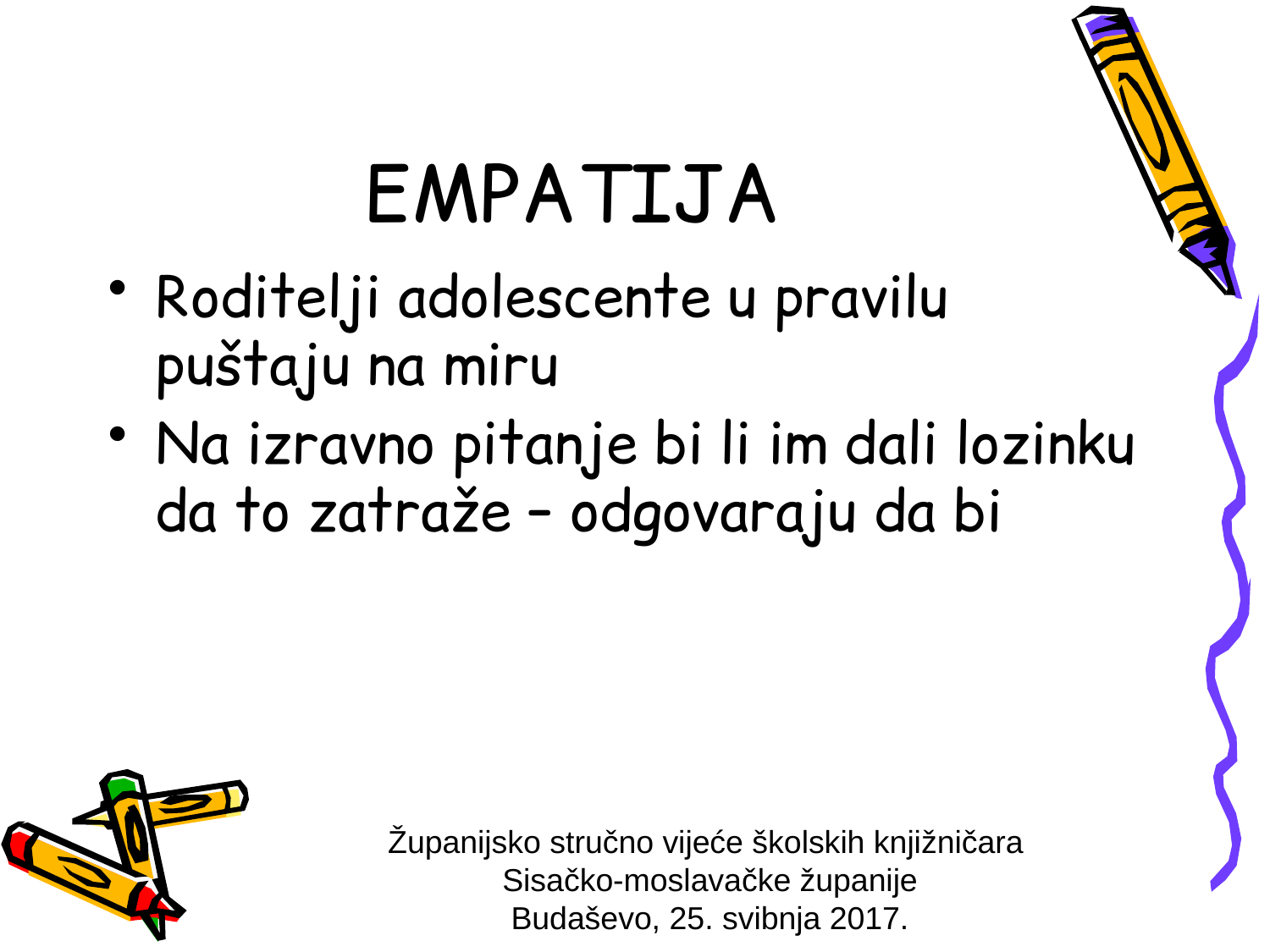

# EMPATIJA
Roditelji adolescente u pravilu puštaju na miru
Na izravno pitanje bi li im dali lozinku da to zatraže – odgovaraju da bi
Županijsko stručno vijeće školskih knjižničara
Sisačko-moslavačke županije
Budaševo, 25. svibnja 2017.